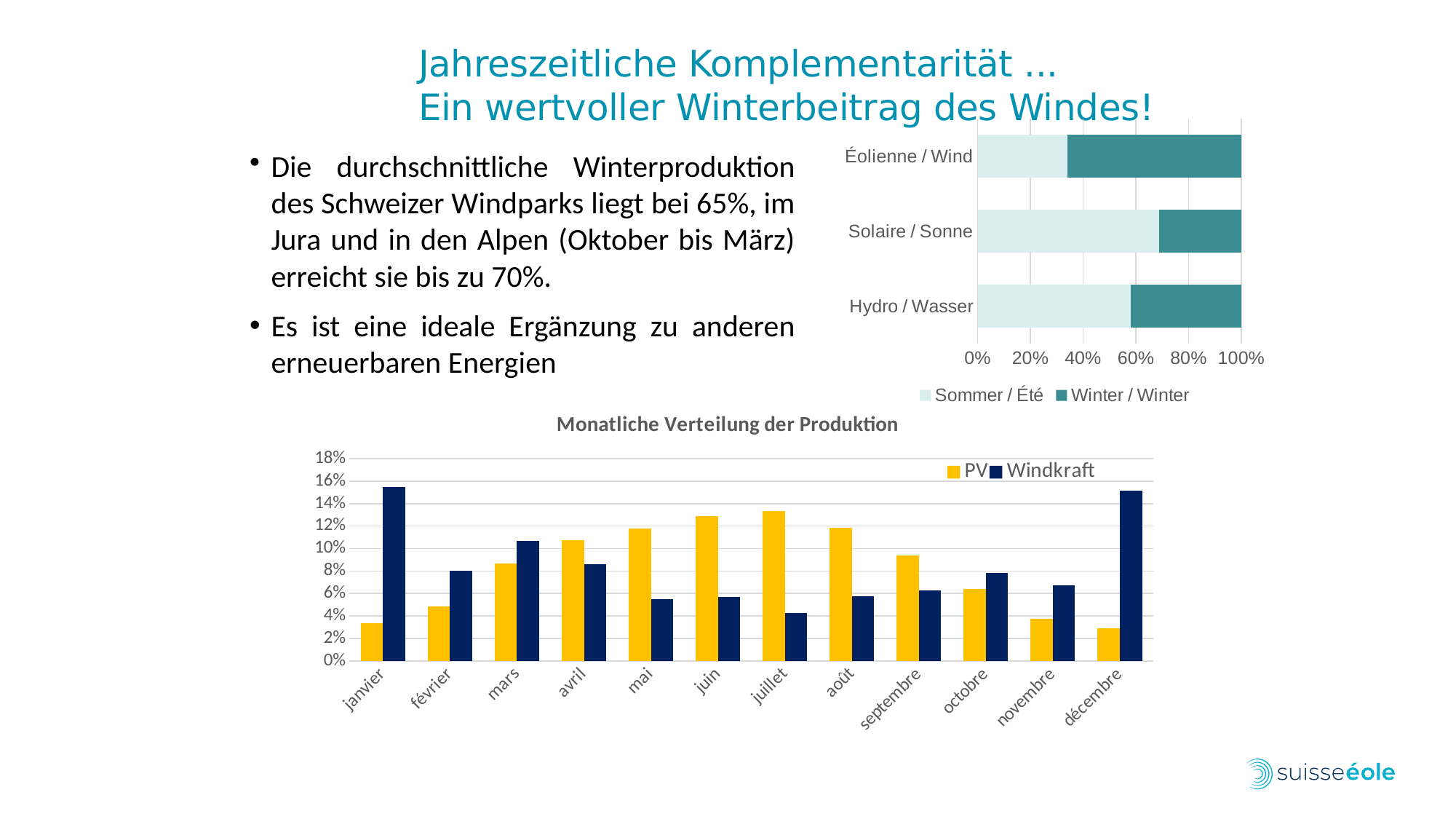

# Jahreszeitliche Komplementarität ... Ein wertvoller Winterbeitrag des Windes!

### Chart

| Category | Sommer / Été | Winter / Winter |
|---|---|---|
| Hydro / Wasser | 58.0 | 42.0 |
| Solaire / Sonne | 69.0 | 31.0 |
| Éolienne / Wind | 34.0 | 66.0 |
Die durchschnittliche Winterproduktion des Schweizer Windparks liegt bei 65%, im Jura und in den Alpen (Oktober bis März) erreicht sie bis zu 70%.
Es ist eine ideale Ergänzung zu anderen erneuerbaren Energien

### Chart: Monatliche Verteilung der Produktion

| Category |  |  |
|---|---|---|
| janvier | 0.033458246336559236 | 0.154786973317555 |
| février | 0.04826150512058544 | 0.08044494309816176 |
| mars | 0.08666583485328004 | 0.10706489802476632 |
| avril | 0.10762052974873718 | 0.08618065644487892 |
| mai | 0.11776271612044531 | 0.055124101200495705 |
| juin | 0.12890606133412244 | 0.05667533059553574 |
| juillet | 0.13367399401571403 | 0.0424554224050859 |
| août | 0.11878387200300827 | 0.05728365501512538 |
| septembre | 0.09364647217777848 | 0.06251294157579666 |
| octobre | 0.0642963624934573 | 0.0784731367870262 |
| novembre | 0.037791028220233 | 0.06759245168198759 |
| décembre | 0.029133377576079443 | 0.15140548985358845 |